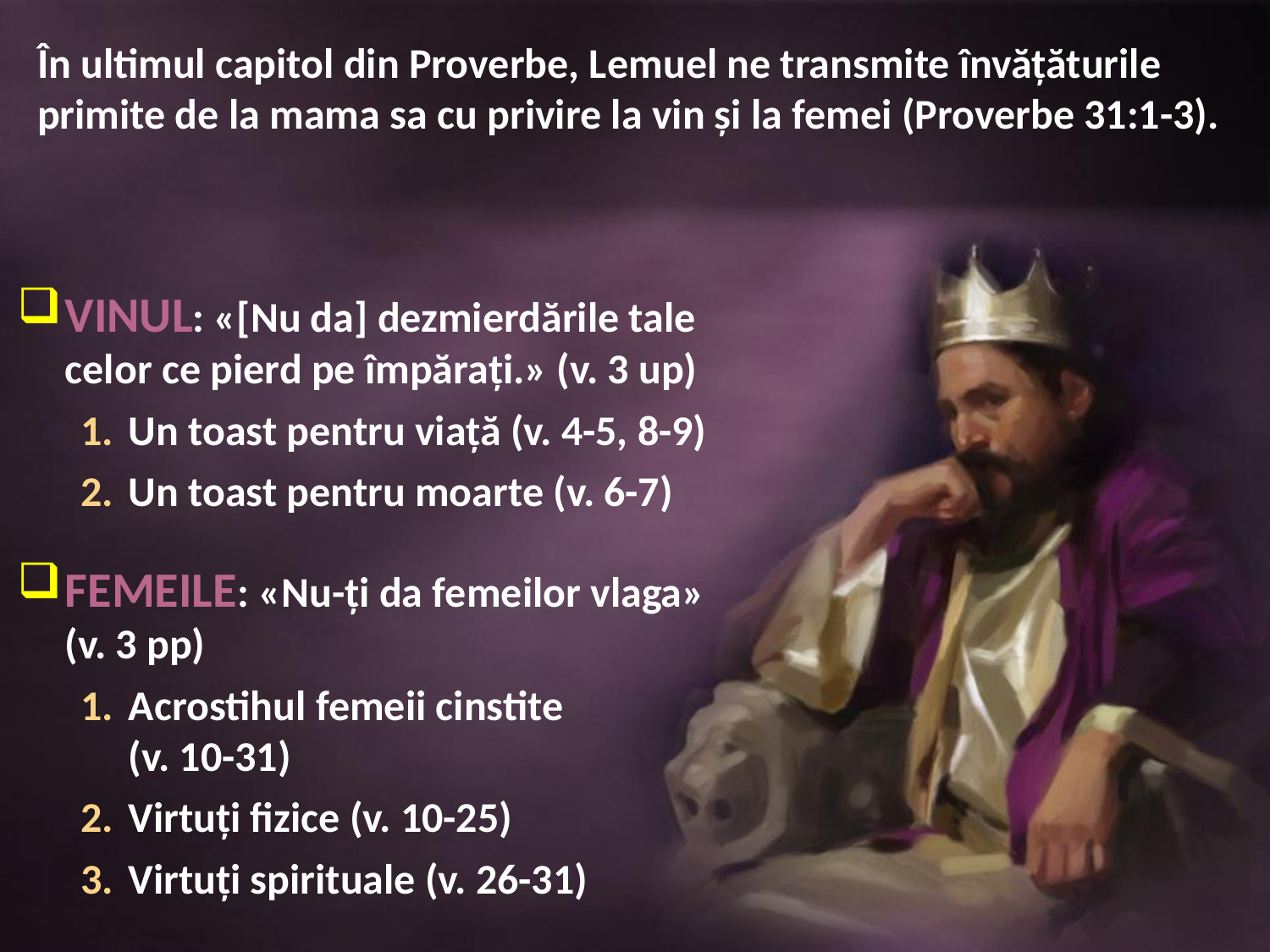

În ultimul capitol din Proverbe, Lemuel ne transmite învățăturile primite de la mama sa cu privire la vin și la femei (Proverbe 31:1-3).
VINUL: «[Nu da] dezmierdările tale celor ce pierd pe împăraţi.» (v. 3 up)
Un toast pentru viață (v. 4-5, 8-9)
Un toast pentru moarte (v. 6-7)
FEMEILE: «Nu-ţi da femeilor vlaga» (v. 3 pp)
Acrostihul femeii cinstite
(v. 10-31)
Virtuți fizice (v. 10-25)
Virtuți spirituale (v. 26-31)